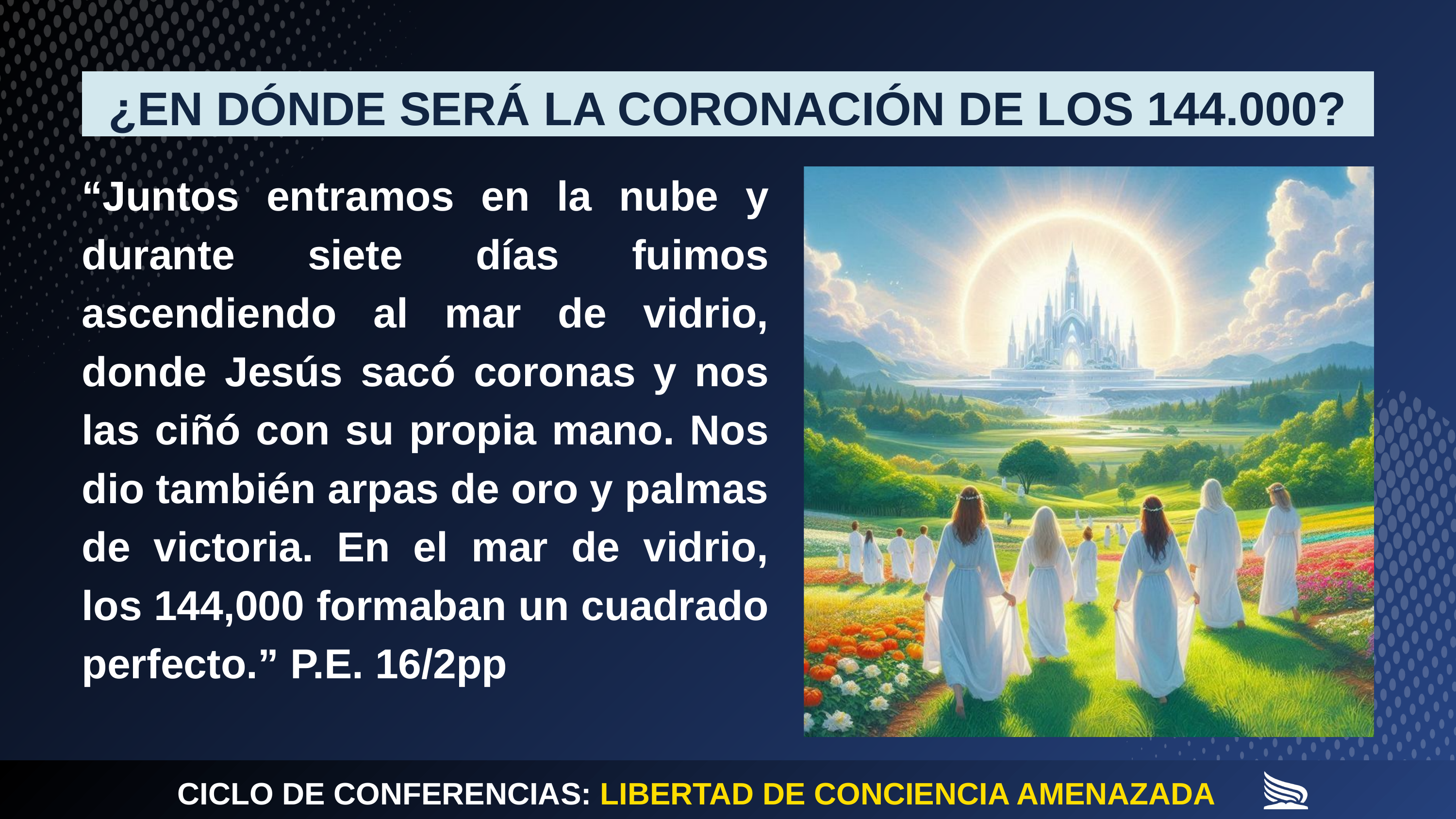

¿EN DÓNDE SERÁ LA CORONACIÓN DE LOS 144.000?

“Juntos entramos en la nube y durante siete días fuimos ascendiendo al mar de vidrio, donde Jesús sacó coronas y nos las ciñó con su propia mano. Nos dio también arpas de oro y palmas de victoria. En el mar de vidrio, los 144,000 formaban un cuadrado perfecto.” P.E. 16/2pp

CICLO DE CONFERENCIAS: LIBERTAD DE CONCIENCIA AMENAZADA